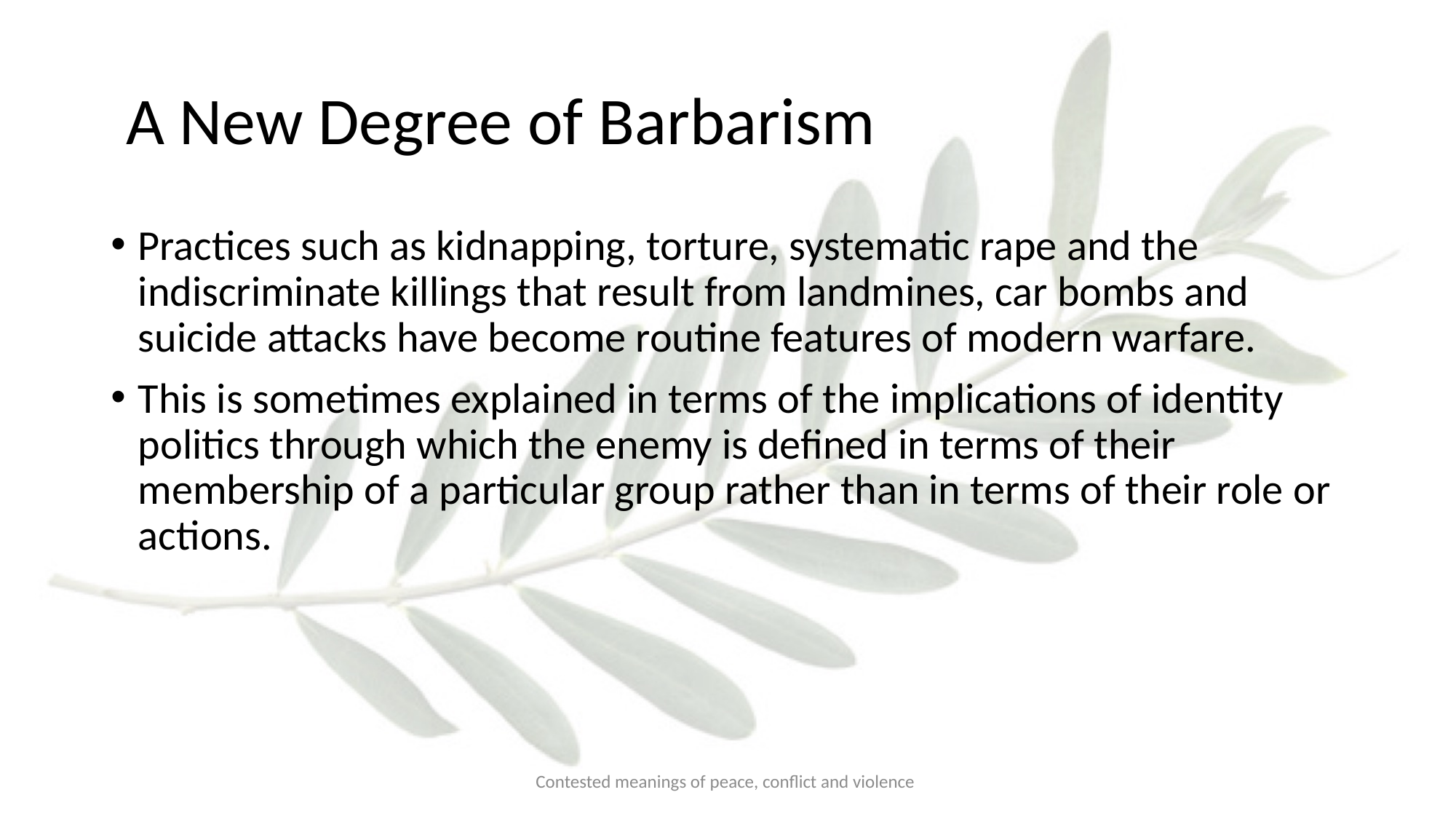

# A New Degree of Barbarism
Practices such as kidnapping, torture, systematic rape and the indiscriminate killings that result from landmines, car bombs and suicide attacks have become routine features of modern warfare.
This is sometimes explained in terms of the implications of identity politics through which the enemy is defined in terms of their membership of a particular group rather than in terms of their role or actions.
Contested meanings of peace, conflict and violence